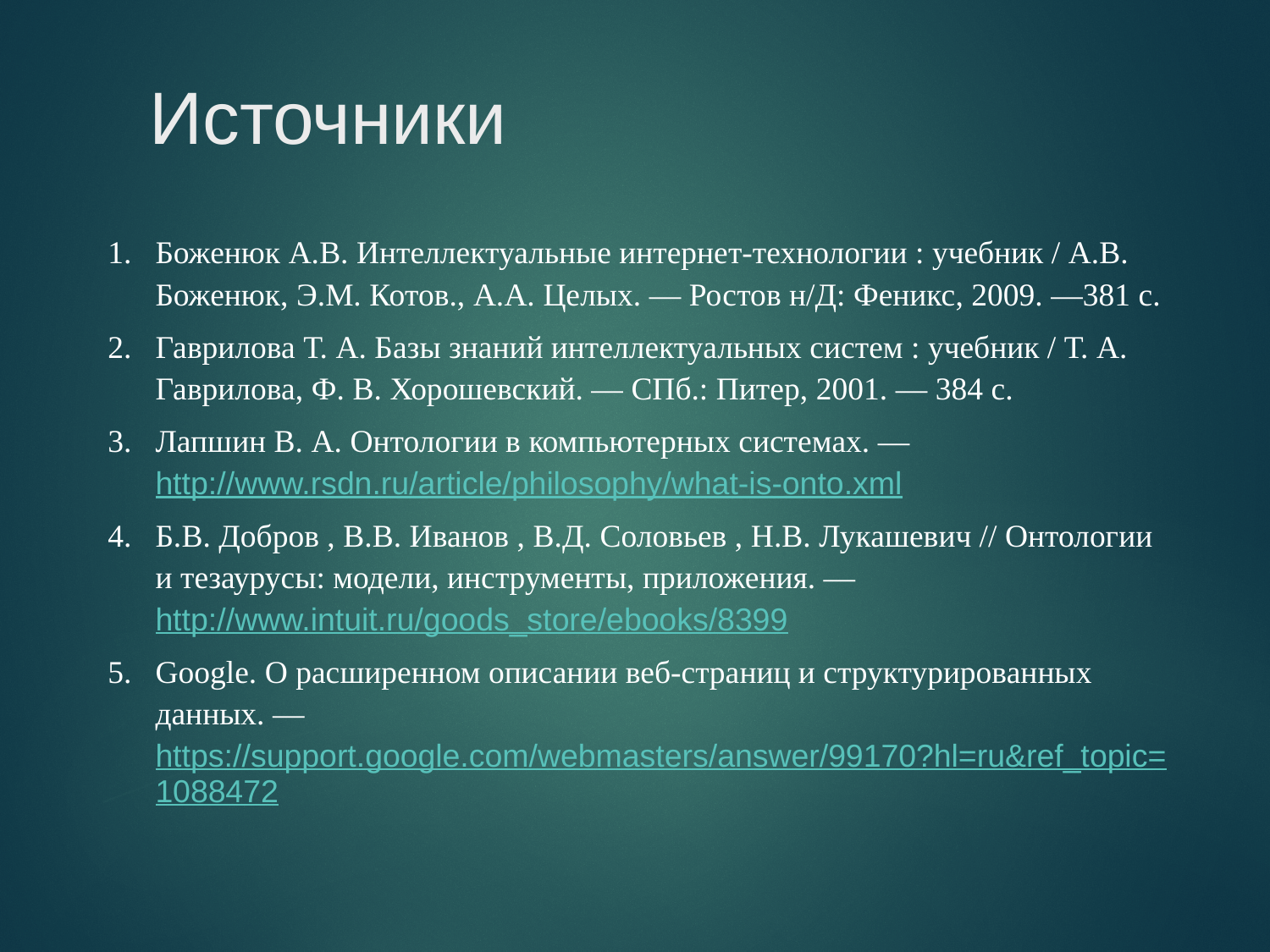

Источники
Боженюк A.B. Интеллектуальные интернет-технологии : учебник / A.B. Боженюк, Э.М. Котов., A.A. Целых. — Ростов н/Д: Феникс, 2009. —381 с.
Гаврилова Т. А. Базы знаний интеллектуальных систем : учебник / Т. А. Гаврилова, Ф. В. Хорошевский. — СПб.: Питер, 2001. — 384 с.
Лапшин В. А. Онтологии в компьютерных системах. — http://www.rsdn.ru/article/philosophy/what-is-onto.xml
Б.В. Добров , В.В. Иванов , В.Д. Соловьев , Н.В. Лукашевич // Онтологии и тезаурусы: модели, инструменты, приложения. — http://www.intuit.ru/goods_store/ebooks/8399
Google. О расширенном описании веб-страниц и структурированных данных. — https://support.google.com/webmasters/answer/99170?hl=ru&ref_topic=1088472